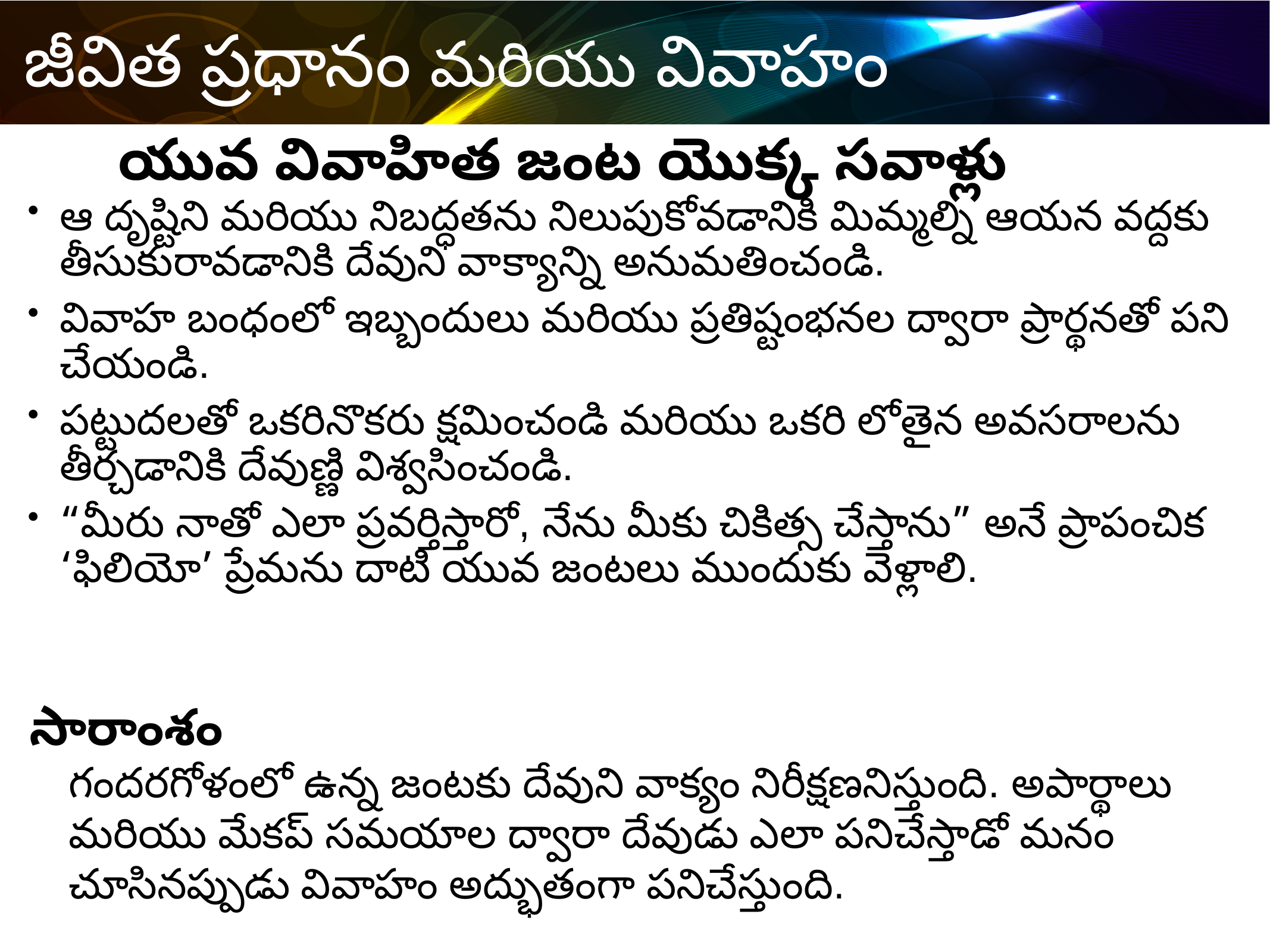

యువ వివాహిత జంట యొక్క సవాళ్లు
ఆ దృష్టిని మరియు నిబద్ధతను నిలుపుకోవడానికి మిమ్మల్ని ఆయన వద్దకు తీసుకురావడానికి దేవుని వాక్యాన్ని అనుమతించండి.
వివాహ బంధంలో ఇబ్బందులు మరియు ప్రతిష్టంభనల ద్వారా ప్రార్థనతో పని చేయండి.
పట్టుదలతో ఒకరినొకరు క్షమించండి మరియు ఒకరి లోతైన అవసరాలను తీర్చడానికి దేవుణ్ణి విశ్వసించండి.
“మీరు నాతో ఎలా ప్రవర్తిస్తారో, నేను మీకు చికిత్స చేస్తాను” అనే ప్రాపంచిక ‘ఫిలియో’ ప్రేమను దాటి యువ జంటలు ముందుకు వెళ్లాలి.
సారాంశం
గందరగోళంలో ఉన్న జంటకు దేవుని వాక్యం నిరీక్షణనిస్తుంది. అపార్థాలు మరియు మేకప్ సమయాల ద్వారా దేవుడు ఎలా పనిచేస్తాడో మనం చూసినప్పుడు వివాహం అద్భుతంగా పనిచేస్తుంది.